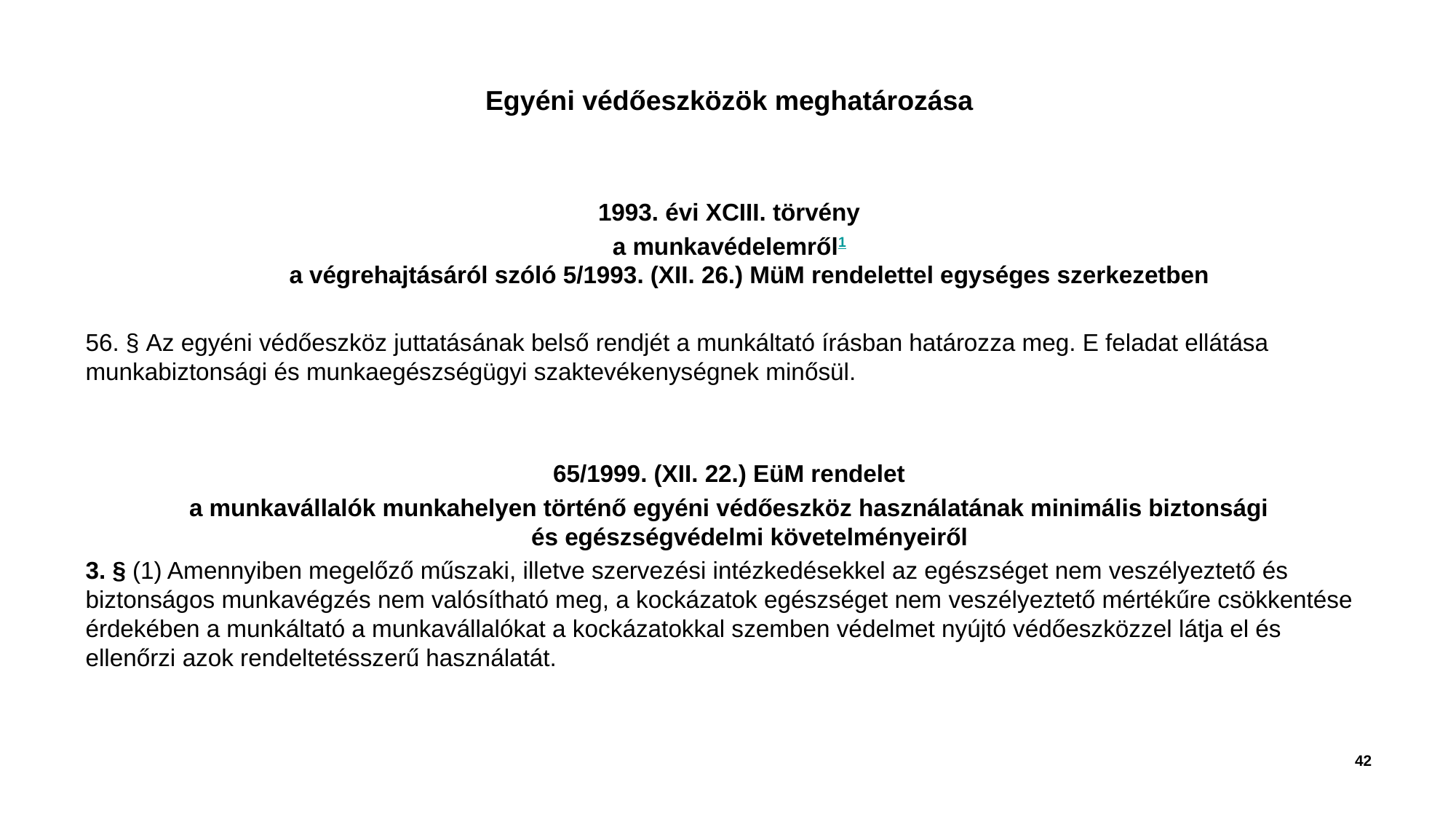

# Egyéni védőeszközök meghatározása
1993. évi XCIII. törvény
a munkavédelemről1
a végrehajtásáról szóló 5/1993. (XII. 26.) MüM rendelettel egységes szerkezetben

56. § Az egyéni védőeszköz juttatásának belső rendjét a munkáltató írásban határozza meg. E feladat ellátása munkabiztonsági és munkaegészségügyi szaktevékenységnek minősül.

65/1999. (XII. 22.) EüM rendelet
a munkavállalók munkahelyen történő egyéni védőeszköz használatának minimális biztonsági
és egészségvédelmi követelményeiről
3. § (1) Amennyiben megelőző műszaki, illetve szervezési intézkedésekkel az egészséget nem veszélyeztető és biztonságos munkavégzés nem valósítható meg, a kockázatok egészséget nem veszélyeztető mértékűre csökkentése érdekében a munkáltató a munkavállalókat a kockázatokkal szemben védelmet nyújtó védőeszközzel látja el és ellenőrzi azok rendeltetésszerű használatát.
42